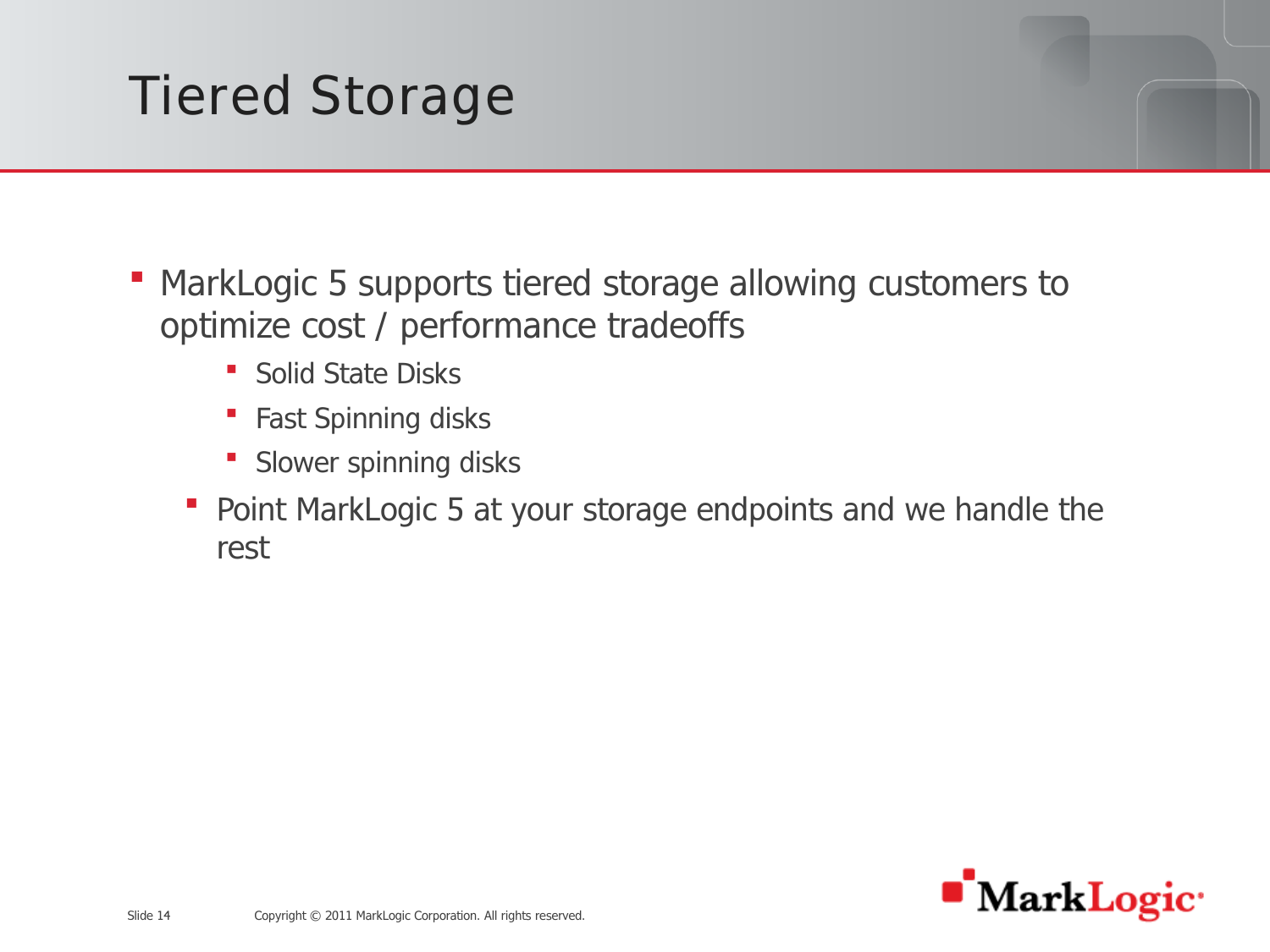

# Tiered Storage
MarkLogic 5 supports tiered storage allowing customers to optimize cost / performance tradeoffs
Solid State Disks
Fast Spinning disks
Slower spinning disks
Point MarkLogic 5 at your storage endpoints and we handle the rest